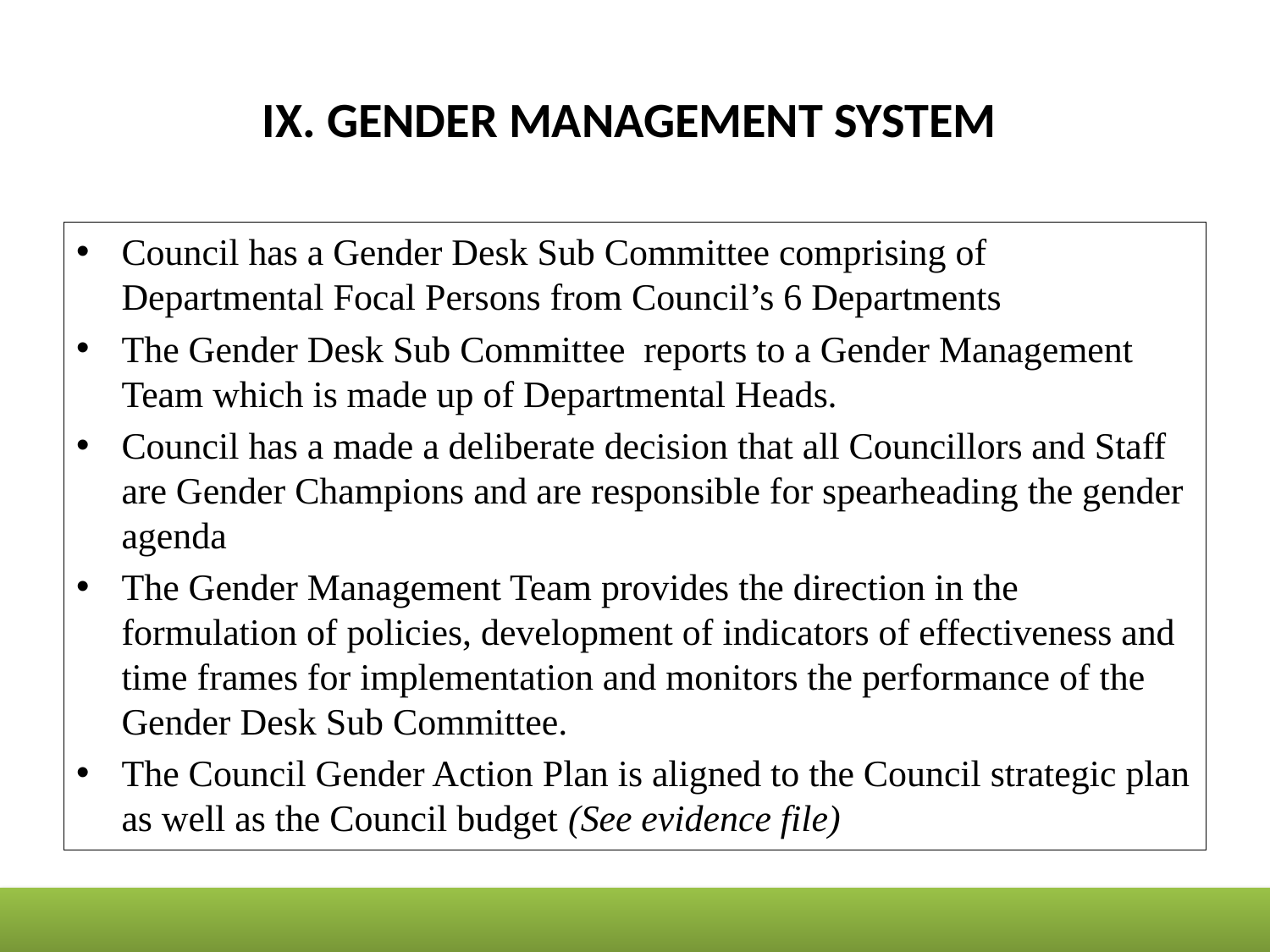

# IX. GENDER MANAGEMENT SYSTEM
Council has a Gender Desk Sub Committee comprising of Departmental Focal Persons from Council’s 6 Departments
The Gender Desk Sub Committee  reports to a Gender Management Team which is made up of Departmental Heads.
Council has a made a deliberate decision that all Councillors and Staff are Gender Champions and are responsible for spearheading the gender agenda
The Gender Management Team provides the direction in the formulation of policies, development of indicators of effectiveness and time frames for implementation and monitors the performance of the Gender Desk Sub Committee.
The Council Gender Action Plan is aligned to the Council strategic plan as well as the Council budget (See evidence file)